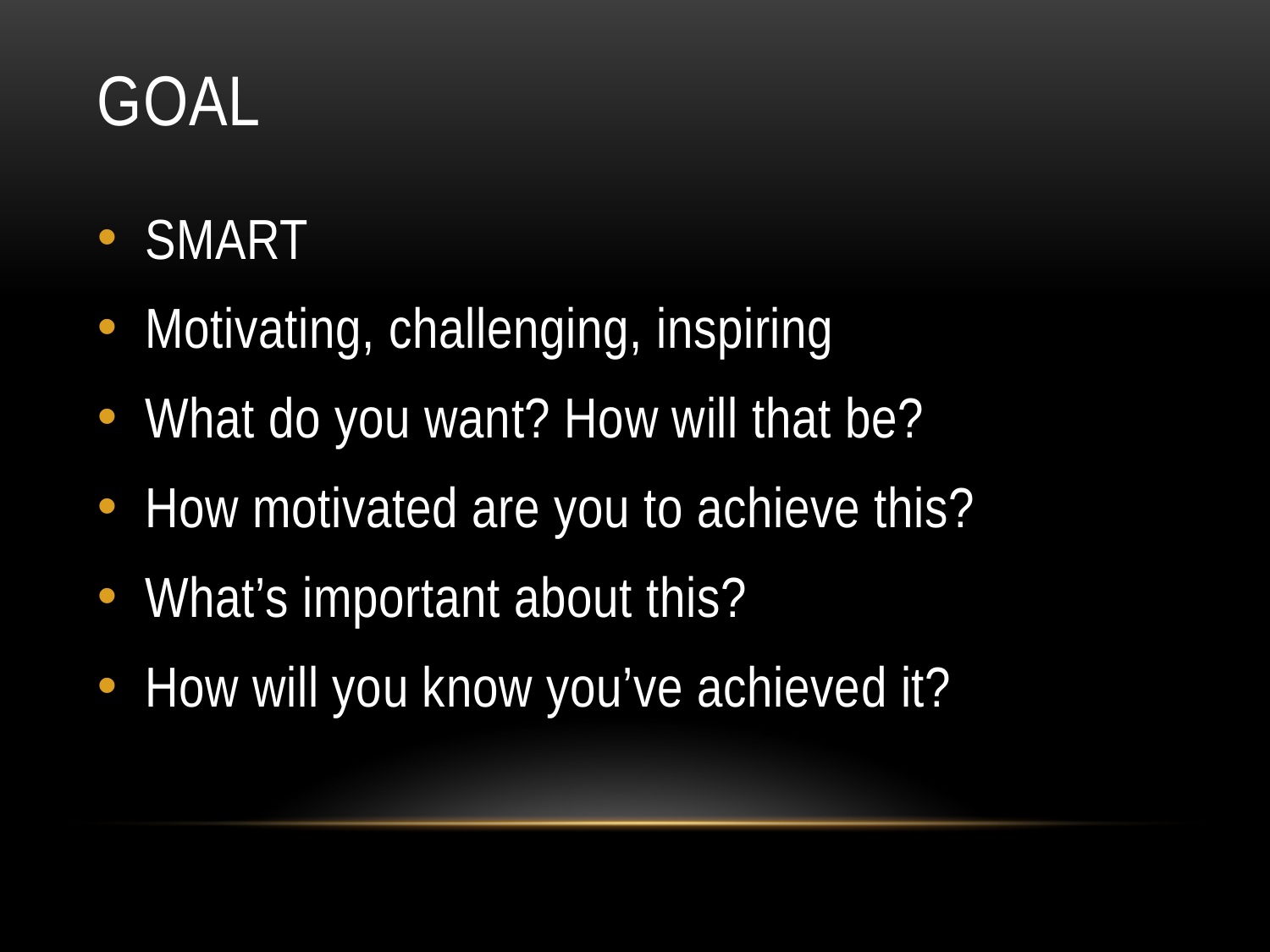

# GOAL
SMART
Motivating, challenging, inspiring
What do you want? How will that be?
How motivated are you to achieve this?
What’s important about this?
How will you know you’ve achieved it?